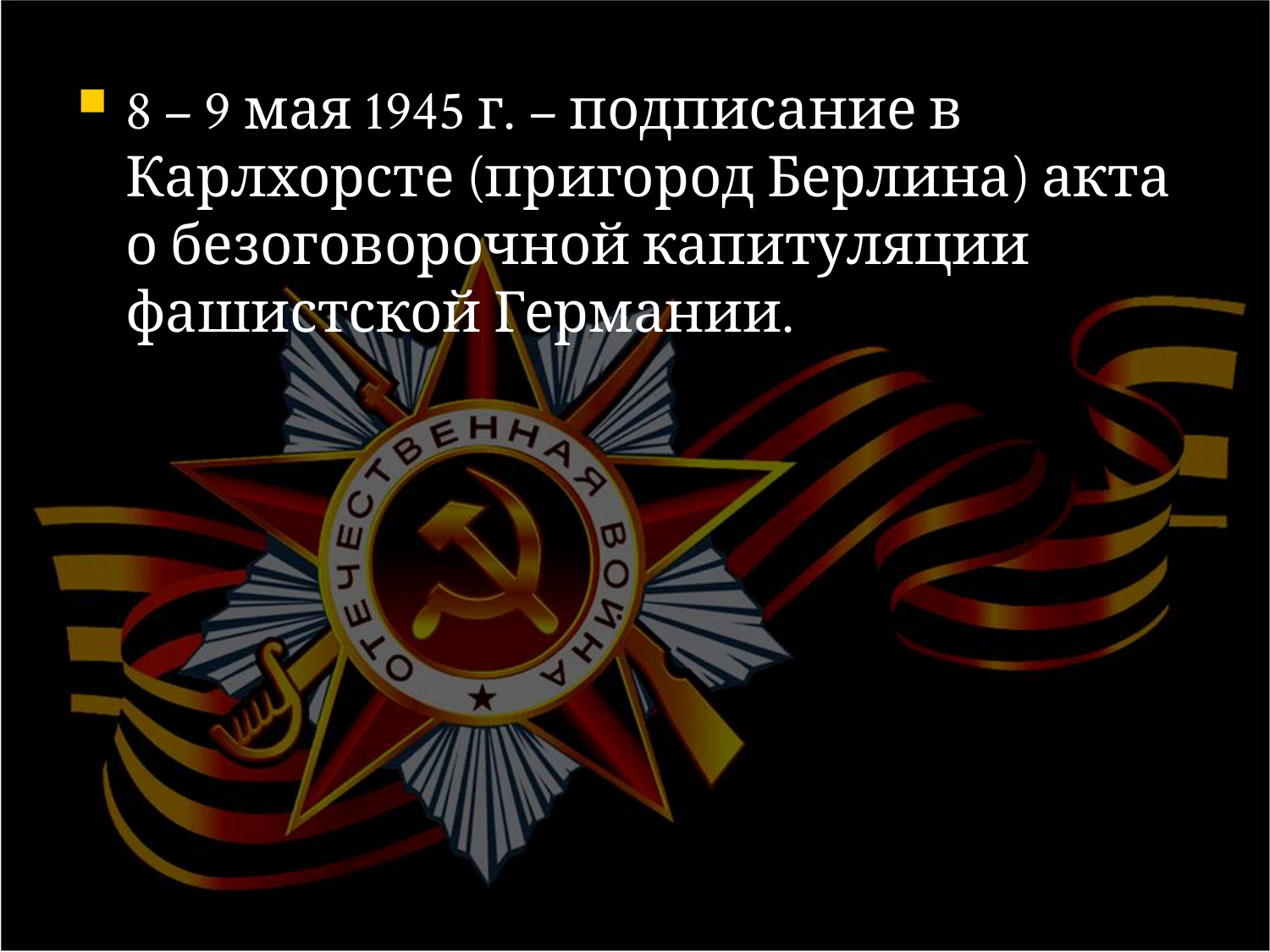

8 – 9 мая 1945 г. – подписание в Карлхорсте (пригород Берлина) акта о безоговорочной капитуляции фашистской Германии.